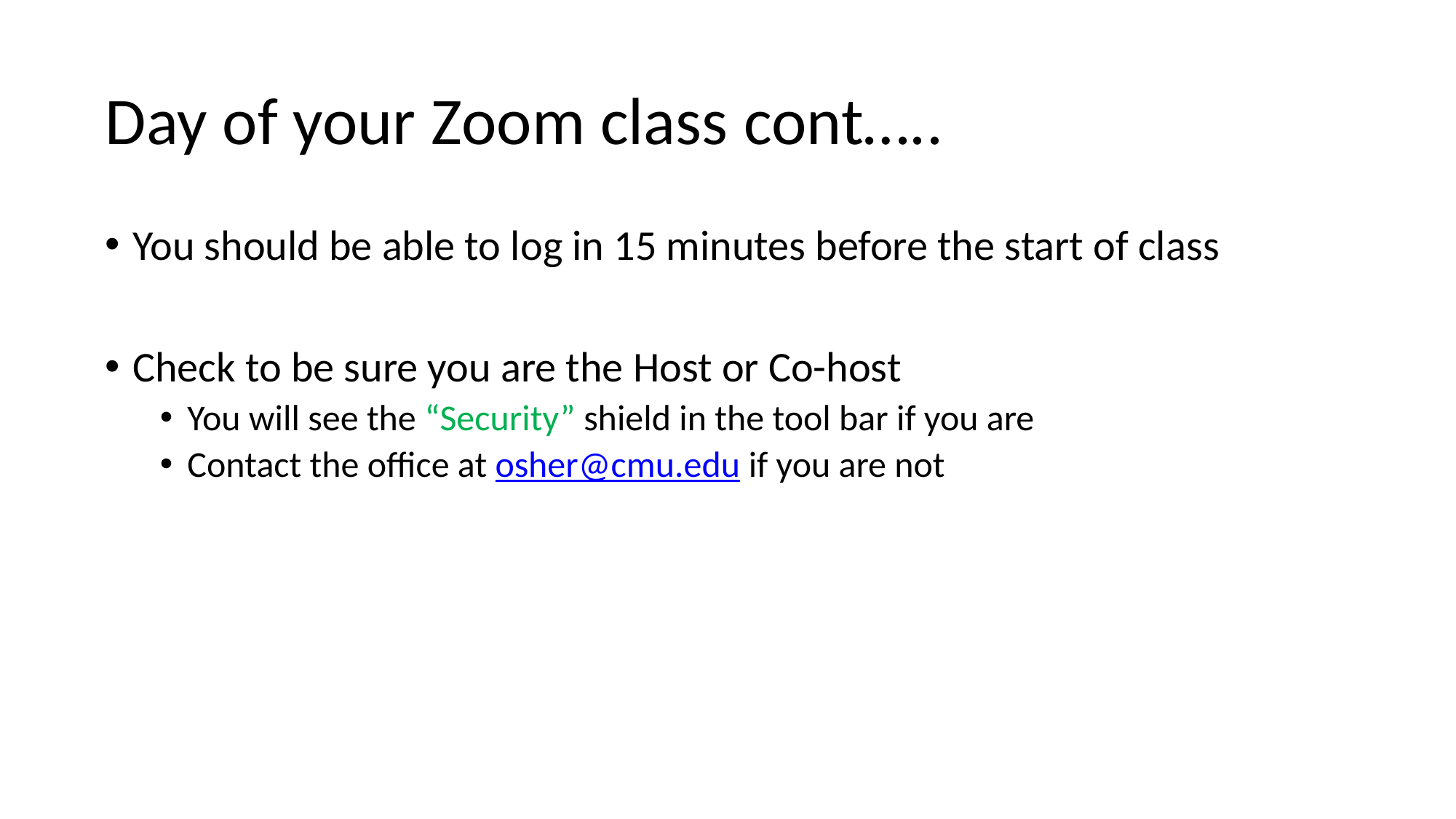

# Day of your Zoom class cont…..
You should be able to log in 15 minutes before the start of class

Check to be sure you are the Host or Co-host
You will see the “Security” shield in the tool bar if you are
Contact the office at osher@cmu.edu if you are not